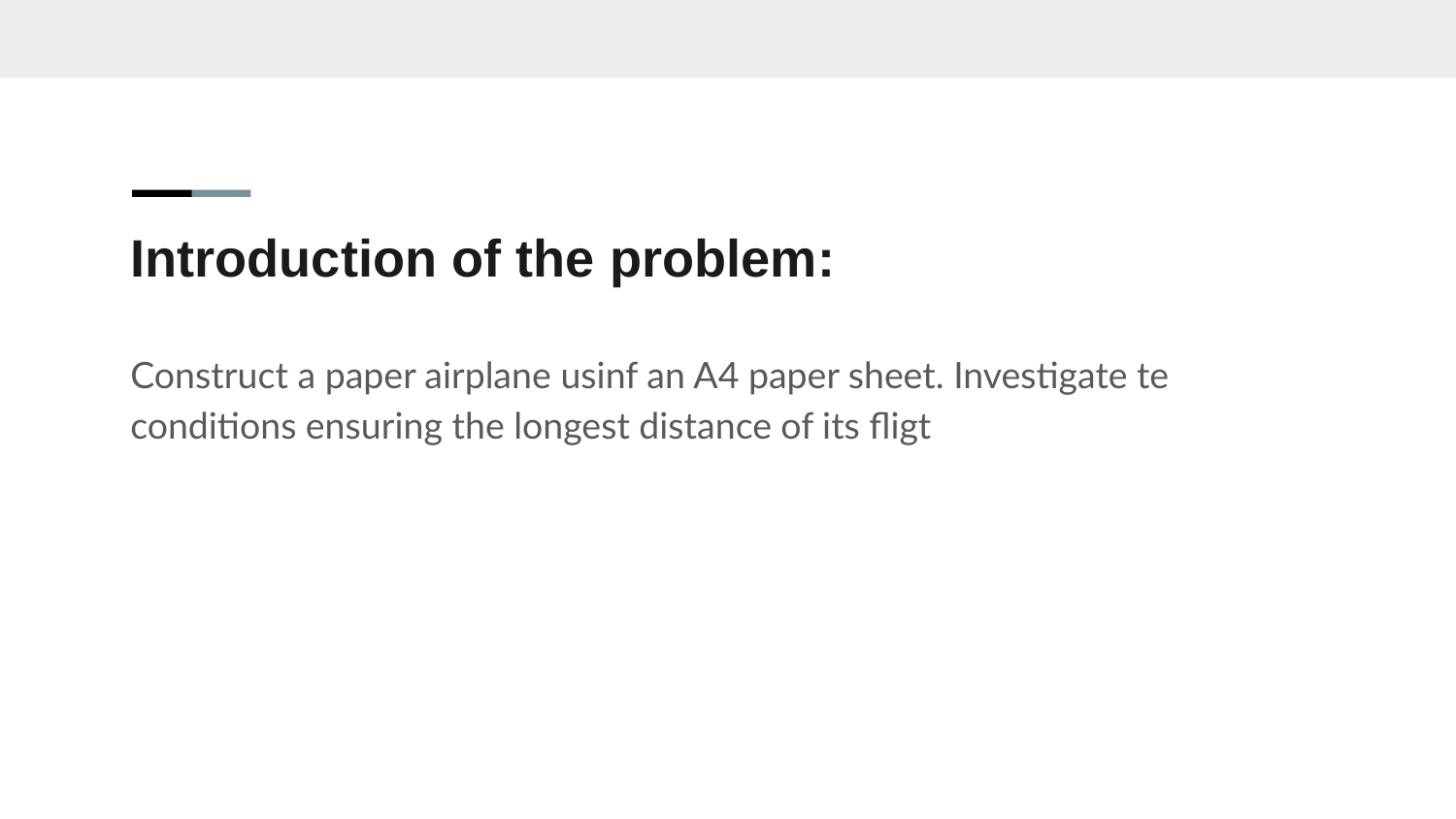

Introduction of the problem:
Construct a paper airplane usinf an A4 paper sheet. Investigate te conditions ensuring the longest distance of its fligt